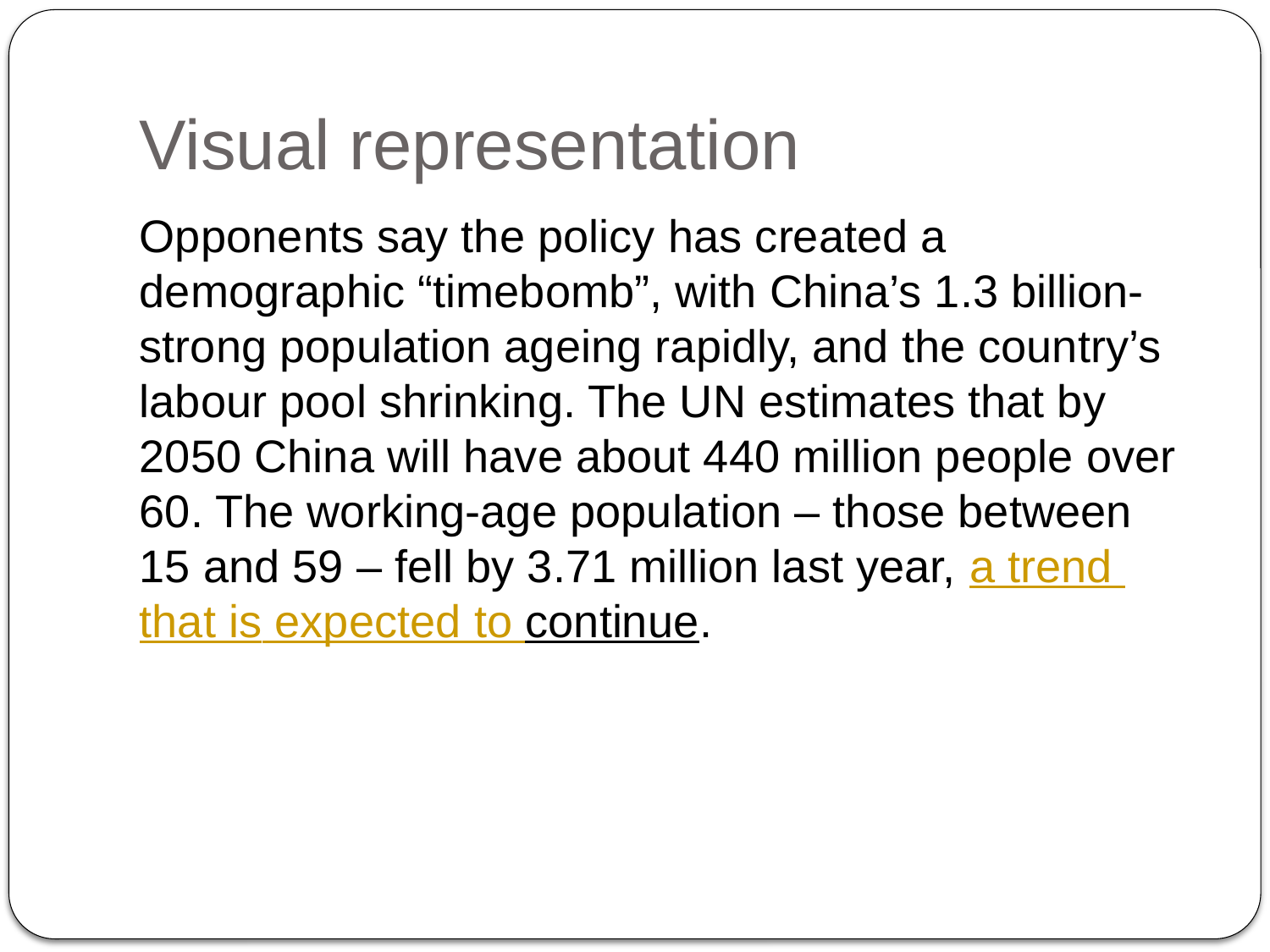

# Visual representation
Opponents say the policy has created a demographic “timebomb”, with China’s 1.3 billion-strong population ageing rapidly, and the country’s labour pool shrinking. The UN estimates that by 2050 China will have about 440 million people over 60. The working-age population – those between 15 and 59 – fell by 3.71 million last year, a trend that is expected to continue.